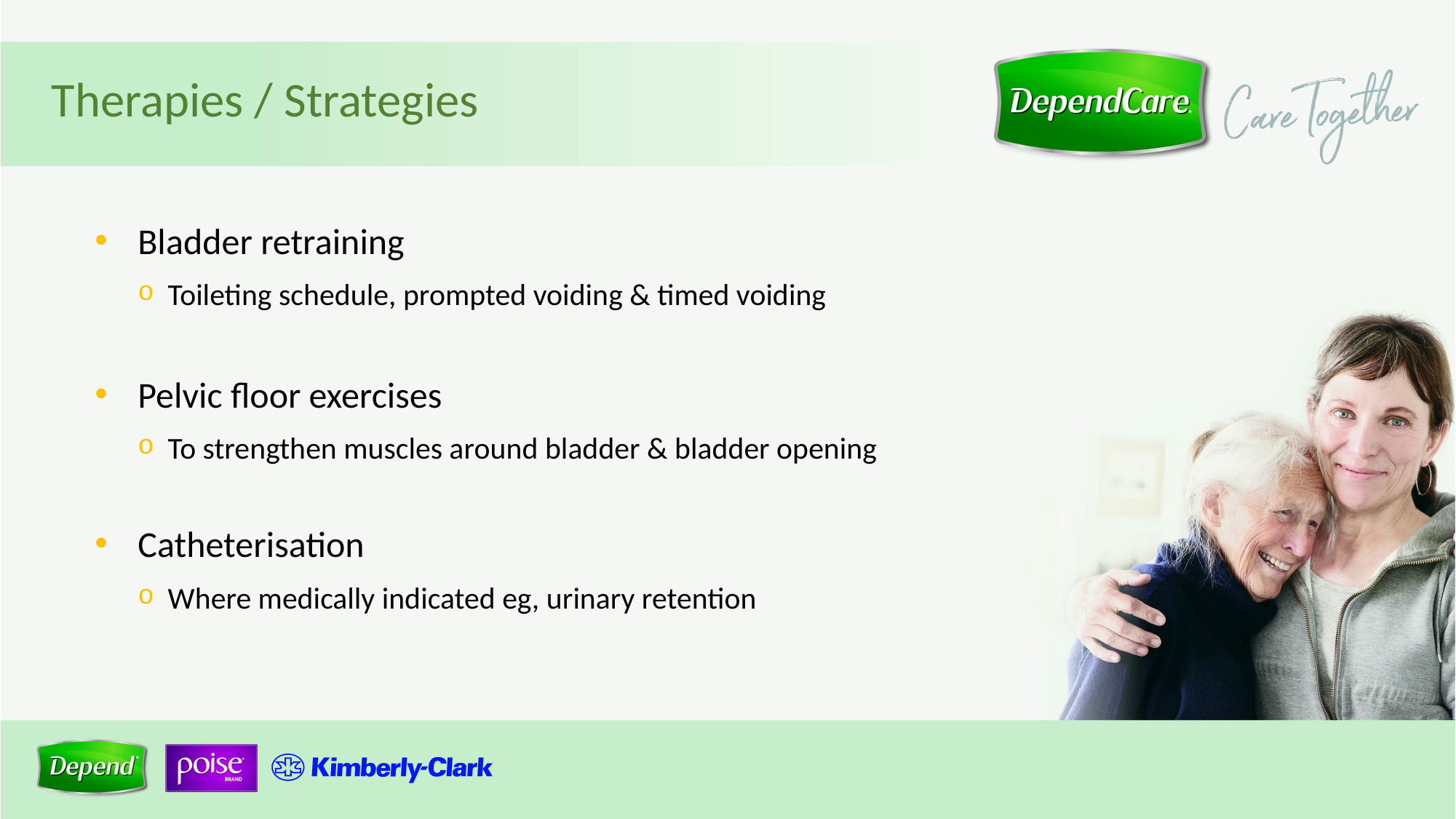

# Therapies / Strategies
Bladder retraining
Toileting schedule, prompted voiding & timed voiding
Pelvic floor exercises
To strengthen muscles around bladder & bladder opening
Catheterisation
Where medically indicated eg, urinary retention